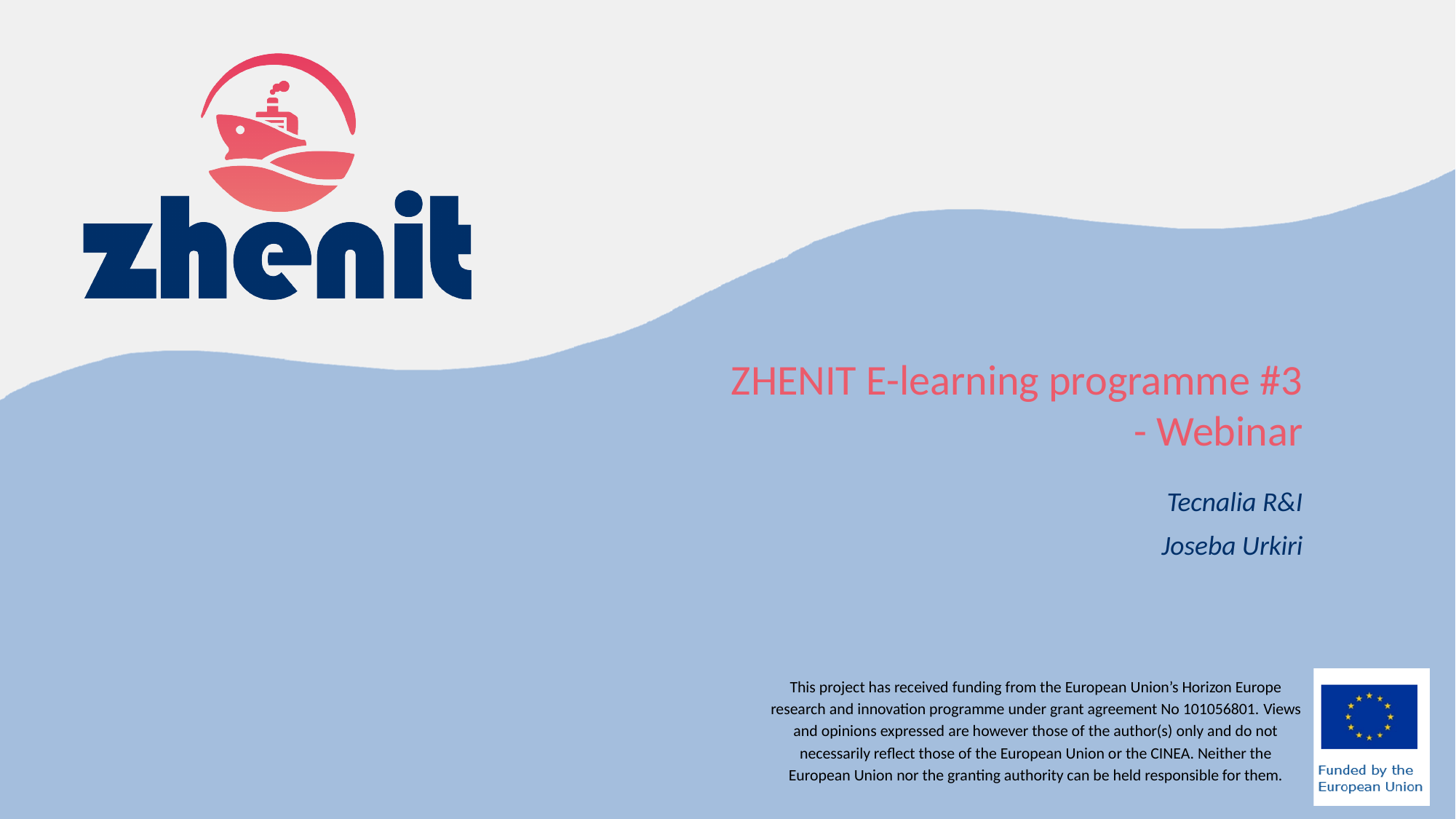

ZHENIT E-learning programme #3 - Webinar
Tecnalia R&I
Joseba Urkiri